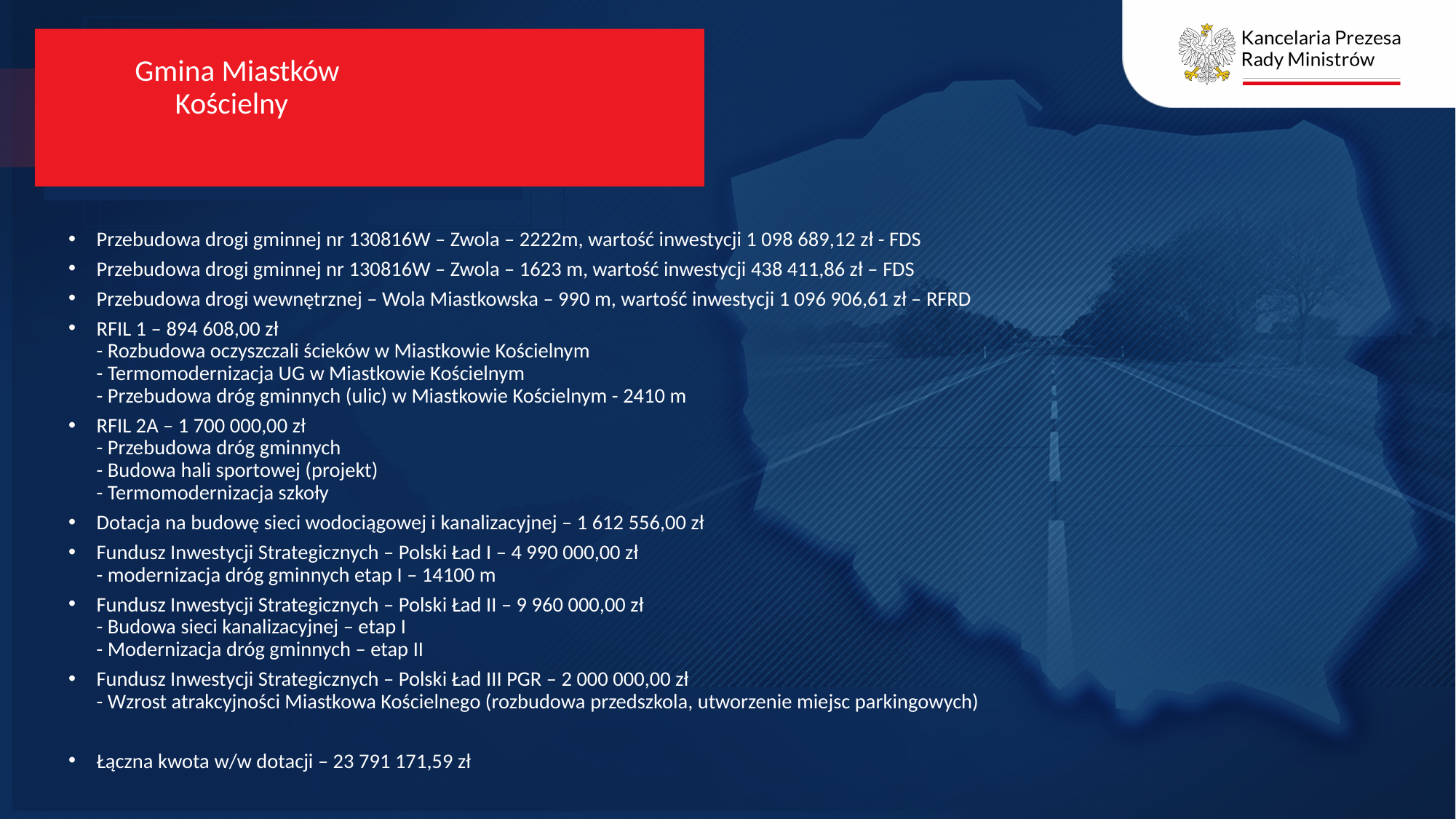

# Gmina Miastków Kościelny
Przebudowa drogi gminnej nr 130816W – Zwola – 2222m, wartość inwestycji 1 098 689,12 zł - FDS
Przebudowa drogi gminnej nr 130816W – Zwola – 1623 m, wartość inwestycji 438 411,86 zł – FDS
Przebudowa drogi wewnętrznej – Wola Miastkowska – 990 m, wartość inwestycji 1 096 906,61 zł – RFRD
RFIL 1 – 894 608,00 zł
- Rozbudowa oczyszczali ścieków w Miastkowie Kościelnym
- Termomodernizacja UG w Miastkowie Kościelnym
- Przebudowa dróg gminnych (ulic) w Miastkowie Kościelnym - 2410 m
RFIL 2A – 1 700 000,00 zł
- Przebudowa dróg gminnych
- Budowa hali sportowej (projekt)
- Termomodernizacja szkoły
Dotacja na budowę sieci wodociągowej i kanalizacyjnej – 1 612 556,00 zł
Fundusz Inwestycji Strategicznych – Polski Ład I – 4 990 000,00 zł
- modernizacja dróg gminnych etap I – 14100 m
Fundusz Inwestycji Strategicznych – Polski Ład II – 9 960 000,00 zł
- Budowa sieci kanalizacyjnej – etap I
- Modernizacja dróg gminnych – etap II
Fundusz Inwestycji Strategicznych – Polski Ład III PGR – 2 000 000,00 zł
- Wzrost atrakcyjności Miastkowa Kościelnego (rozbudowa przedszkola, utworzenie miejsc parkingowych)

Łączna kwota w/w dotacji – 23 791 171,59 zł